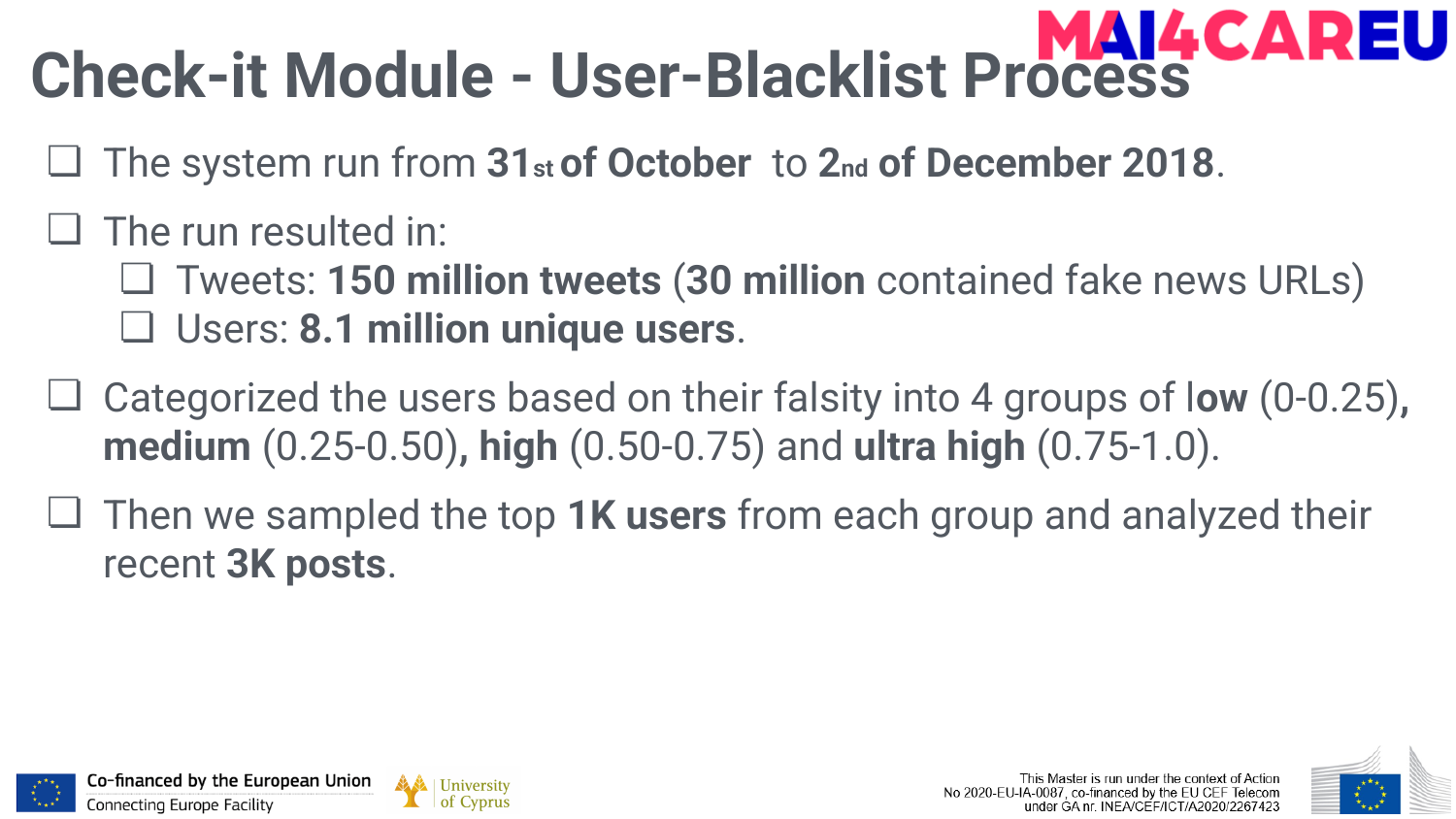

# Check-it Module - User-Blacklist Process
The system run from 31st of October  to 2nd of December 2018.
The run resulted in:
Tweets: 150 million tweets (30 million contained fake news URLs)
Users: 8.1 million unique users.
Categorized the users based on their falsity into 4 groups of low (0-0.25), medium (0.25-0.50), high (0.50-0.75) and ultra high (0.75-1.0).
Then we sampled the top 1K users from each group and analyzed their recent 3K posts.